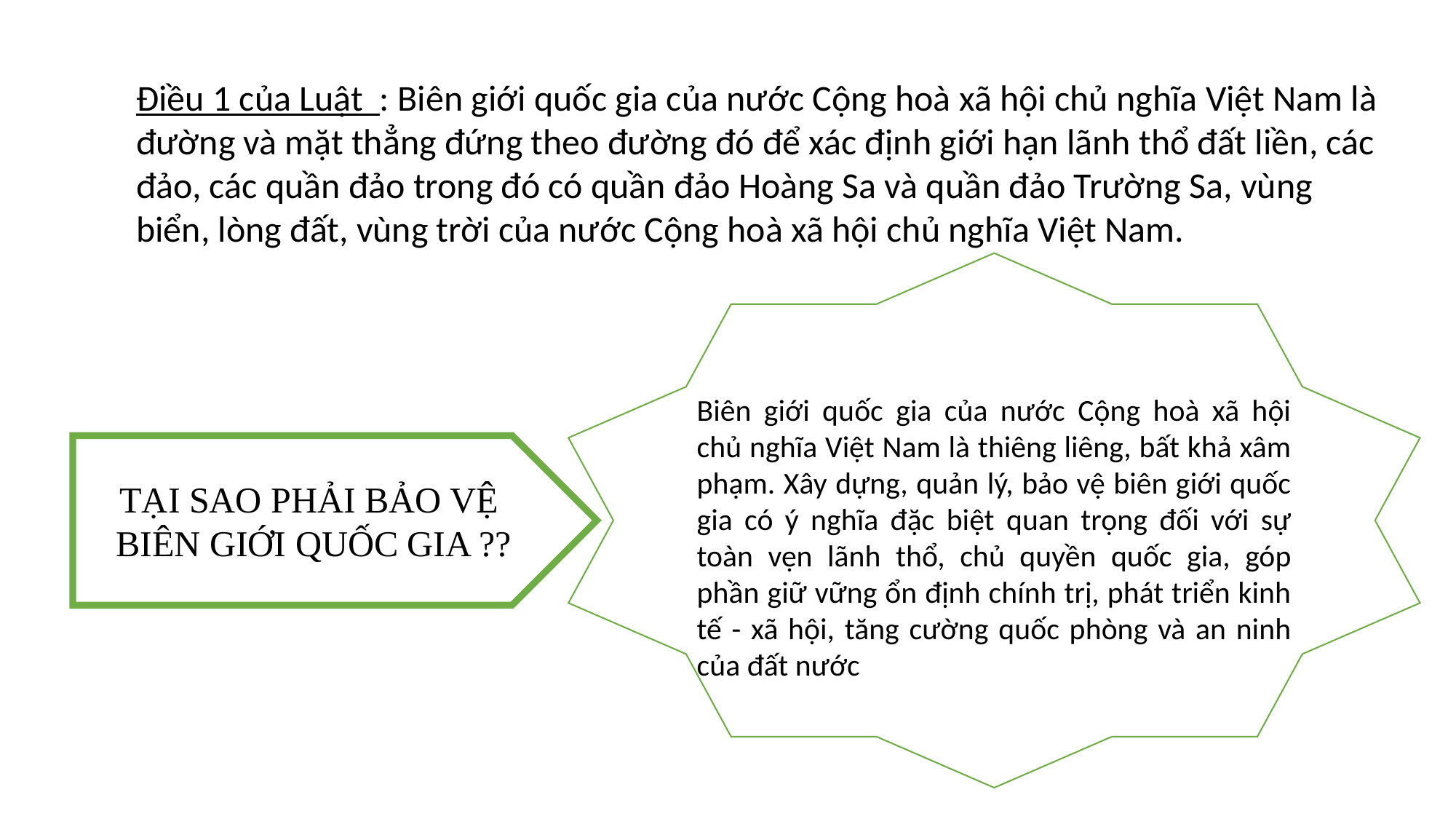

Điều 1 của Luật  : Biên giới quốc gia của nước Cộng hoà xã hội chủ nghĩa Việt Nam là đường và mặt thẳng đứng theo đường đó để xác định giới hạn lãnh thổ đất liền, các đảo, các quần đảo trong đó có quần đảo Hoàng Sa và quần đảo Trường Sa, vùng biển, lòng đất, vùng trời của nước Cộng hoà xã hội chủ nghĩa Việt Nam.

Biên giới quốc gia của nước Cộng hoà xã hội chủ nghĩa Việt Nam là thiêng liêng, bất khả xâm phạm. Xây dựng, quản lý, bảo vệ biên giới quốc gia có ý nghĩa đặc biệt quan trọng đối với sự toàn vẹn lãnh thổ, chủ quyền quốc gia, góp phần giữ vững ổn định chính trị, phát triển kinh tế - xã hội, tăng cường quốc phòng và an ninh của đất nước

TẠI SAO PHẢI BẢO VỆ
BIÊN GIỚI QUỐC GIA ??